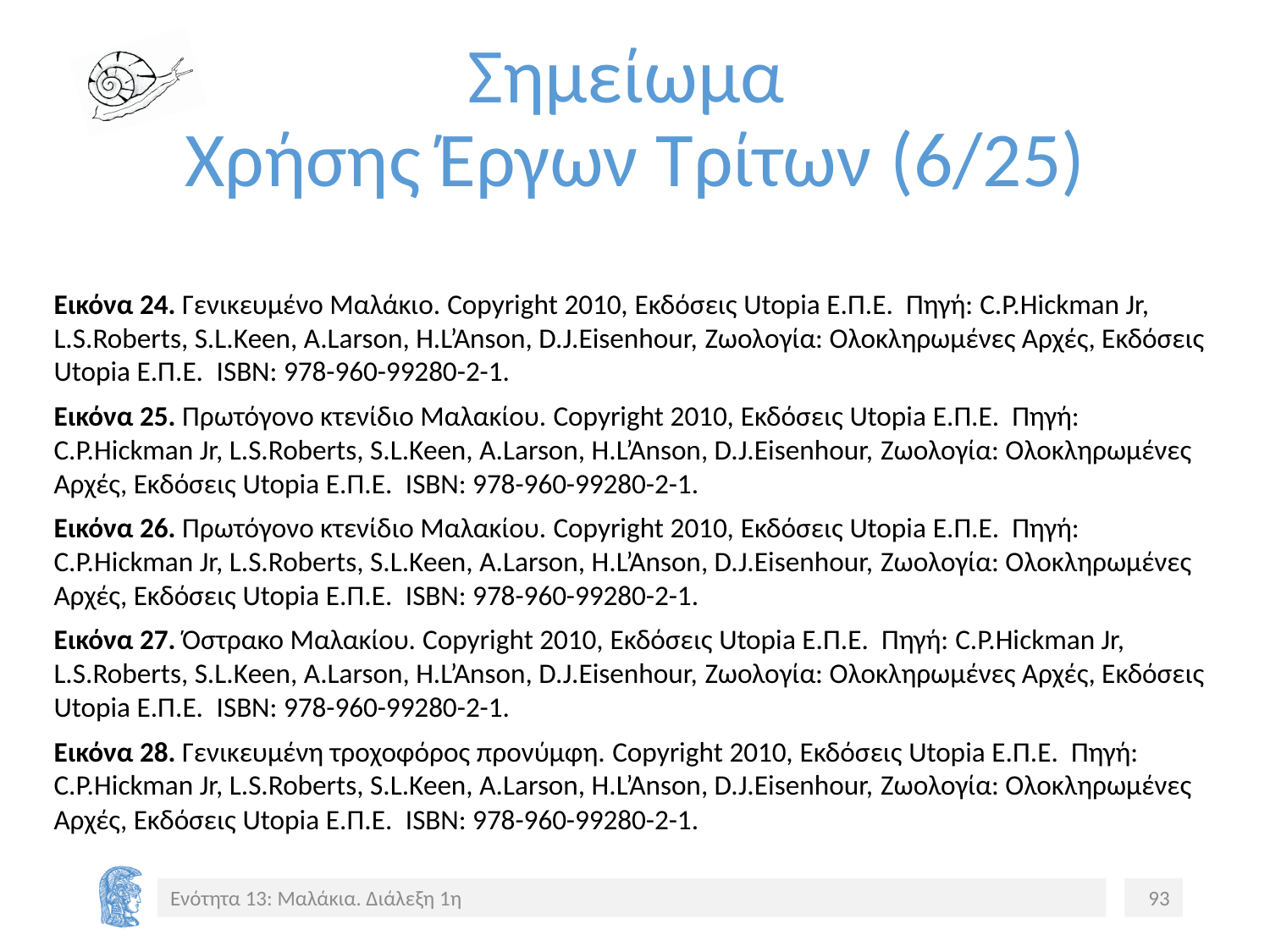

# Σημείωμα Χρήσης Έργων Τρίτων (6/25)

Εικόνα 24. Γενικευμένο Μαλάκιο. Copyright 2010, Εκδόσεις Utopia Ε.Π.Ε.  Πηγή: C.P.Hickman Jr, L.S.Roberts, S.L.Keen, A.Larson, H.L’Anson, D.J.Eisenhour, Ζωολογία: Ολοκληρωμένες Αρχές, Εκδόσεις Utopia Ε.Π.Ε.  ISBN: 978-960-99280-2-1.
Εικόνα 25. Πρωτόγονο κτενίδιο Μαλακίου. Copyright 2010, Εκδόσεις Utopia Ε.Π.Ε.  Πηγή: C.P.Hickman Jr, L.S.Roberts, S.L.Keen, A.Larson, H.L’Anson, D.J.Eisenhour, Ζωολογία: Ολοκληρωμένες Αρχές, Εκδόσεις Utopia Ε.Π.Ε.  ISBN: 978-960-99280-2-1.
Εικόνα 26. Πρωτόγονο κτενίδιο Μαλακίου. Copyright 2010, Εκδόσεις Utopia Ε.Π.Ε.  Πηγή: C.P.Hickman Jr, L.S.Roberts, S.L.Keen, A.Larson, H.L’Anson, D.J.Eisenhour, Ζωολογία: Ολοκληρωμένες Αρχές, Εκδόσεις Utopia Ε.Π.Ε.  ISBN: 978-960-99280-2-1.
Εικόνα 27. Όστρακο Μαλακίου. Copyright 2010, Εκδόσεις Utopia Ε.Π.Ε.  Πηγή: C.P.Hickman Jr, L.S.Roberts, S.L.Keen, A.Larson, H.L’Anson, D.J.Eisenhour, Ζωολογία: Ολοκληρωμένες Αρχές, Εκδόσεις Utopia Ε.Π.Ε.  ISBN: 978-960-99280-2-1.
Εικόνα 28. Γενικευμένη τροχοφόρος προνύμφη. Copyright 2010, Εκδόσεις Utopia Ε.Π.Ε.  Πηγή: C.P.Hickman Jr, L.S.Roberts, S.L.Keen, A.Larson, H.L’Anson, D.J.Eisenhour, Ζωολογία: Ολοκληρωμένες Αρχές, Εκδόσεις Utopia Ε.Π.Ε.  ISBN: 978-960-99280-2-1.
Ενότητα 13: Μαλάκια. Διάλεξη 1η
93